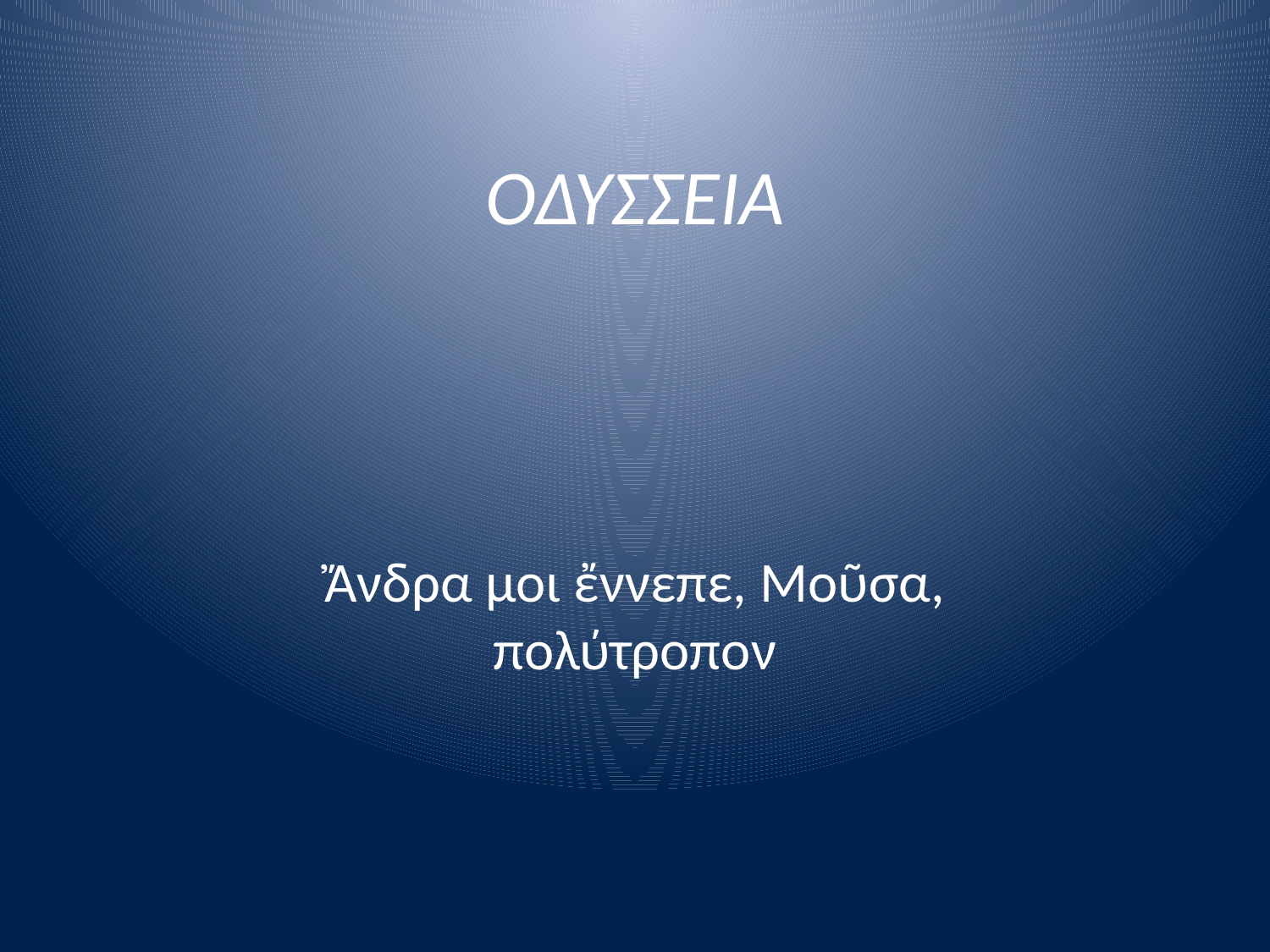

# ΟΔΥΣΣΕΙΑ
Ἄνδρα μοι ἔννεπε, Μοῦσα, πολύτροπον